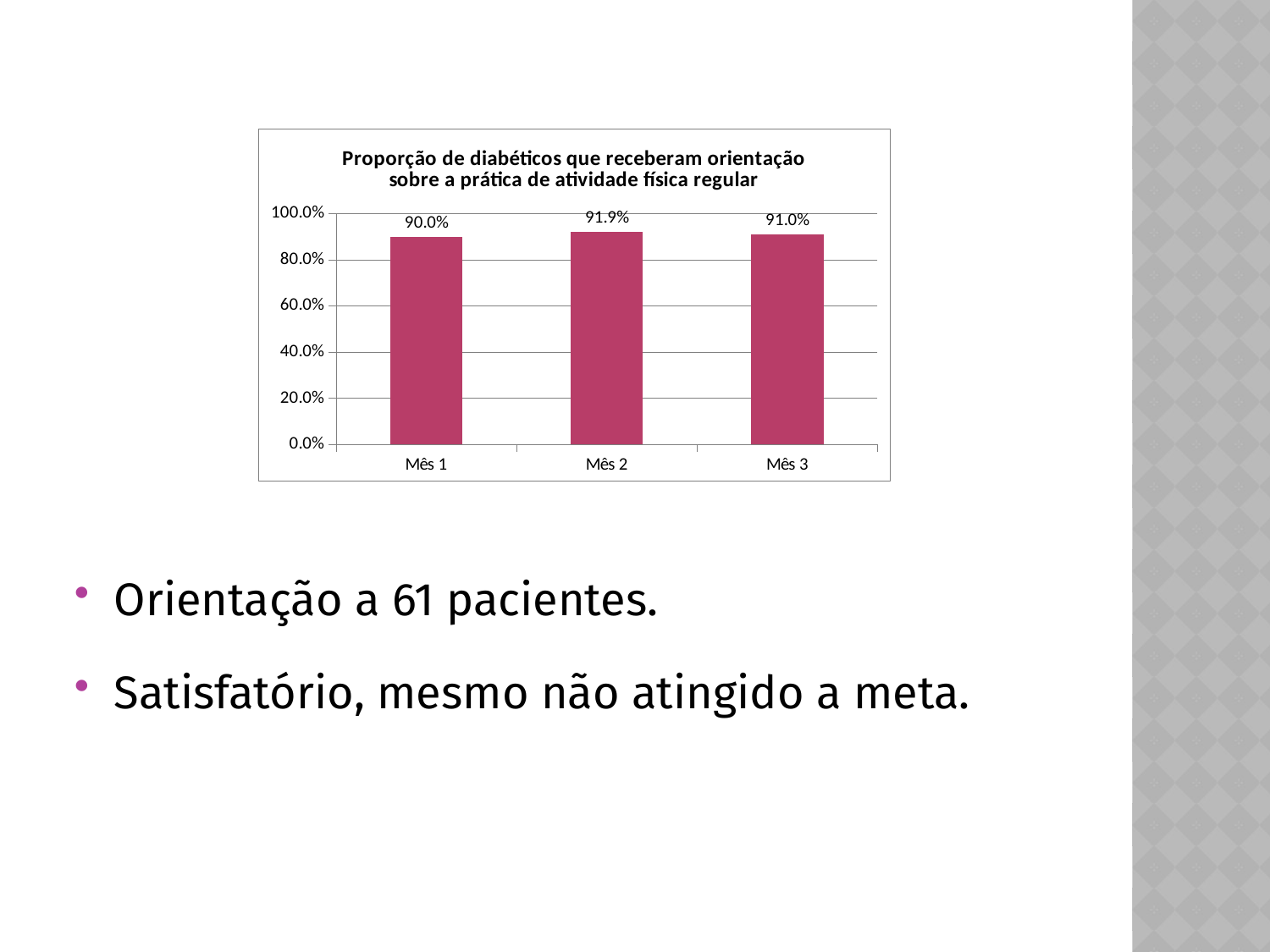

### Chart:

| Category | Proporção de diabéticos que receberam orientação sobre a prática de atividade física regular |
|---|---|
| Mês 1 | 0.9 |
| Mês 2 | 0.9193548387096775 |
| Mês 3 | 0.9104477611940297 |
Orientação a 61 pacientes.
Satisfatório, mesmo não atingido a meta.